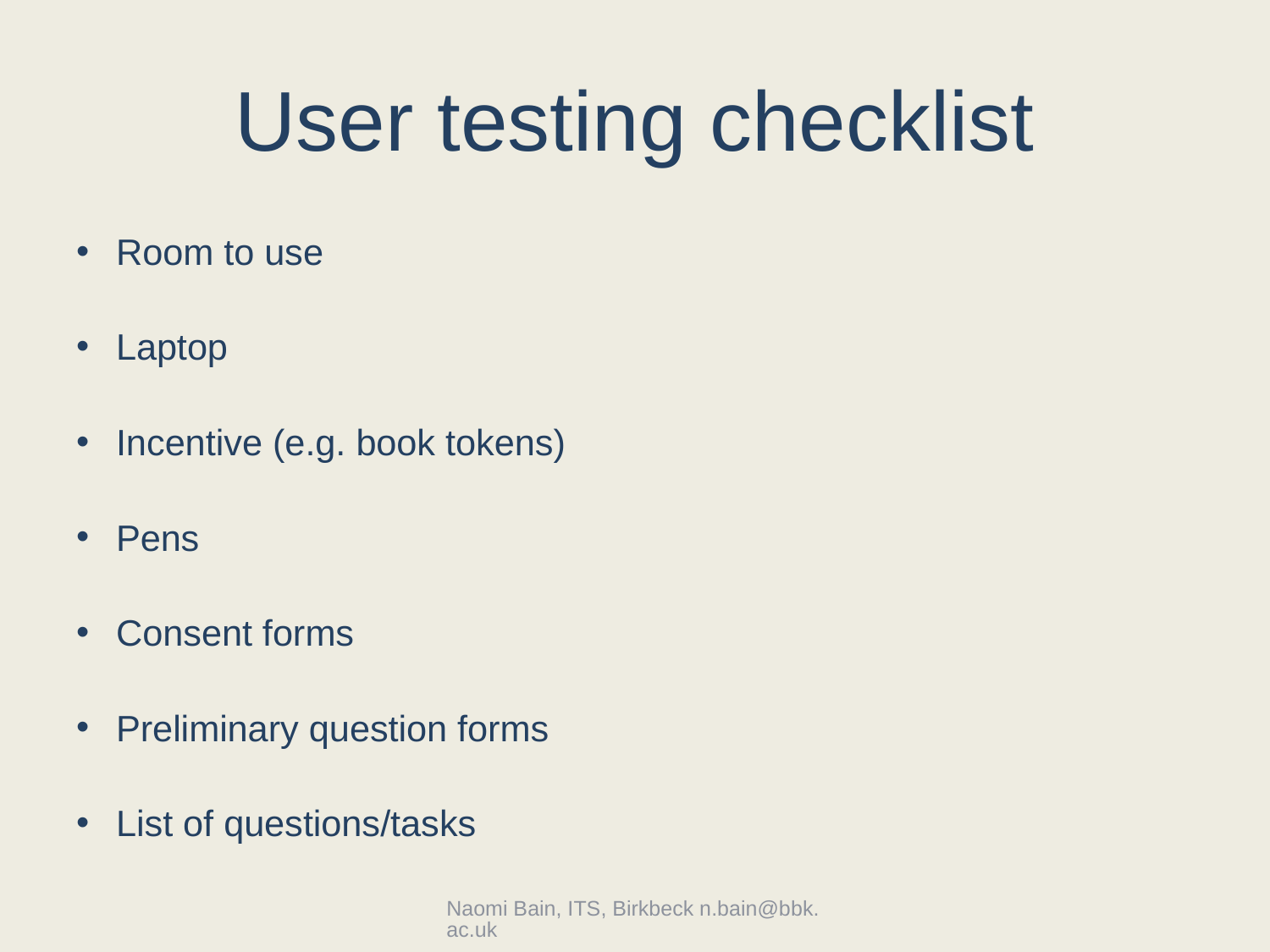

# User testing checklist
Room to use
Laptop
Incentive (e.g. book tokens)
Pens
Consent forms
Preliminary question forms
List of questions/tasks

Naomi Bain, ITS, Birkbeck n.bain@bbk.ac.uk